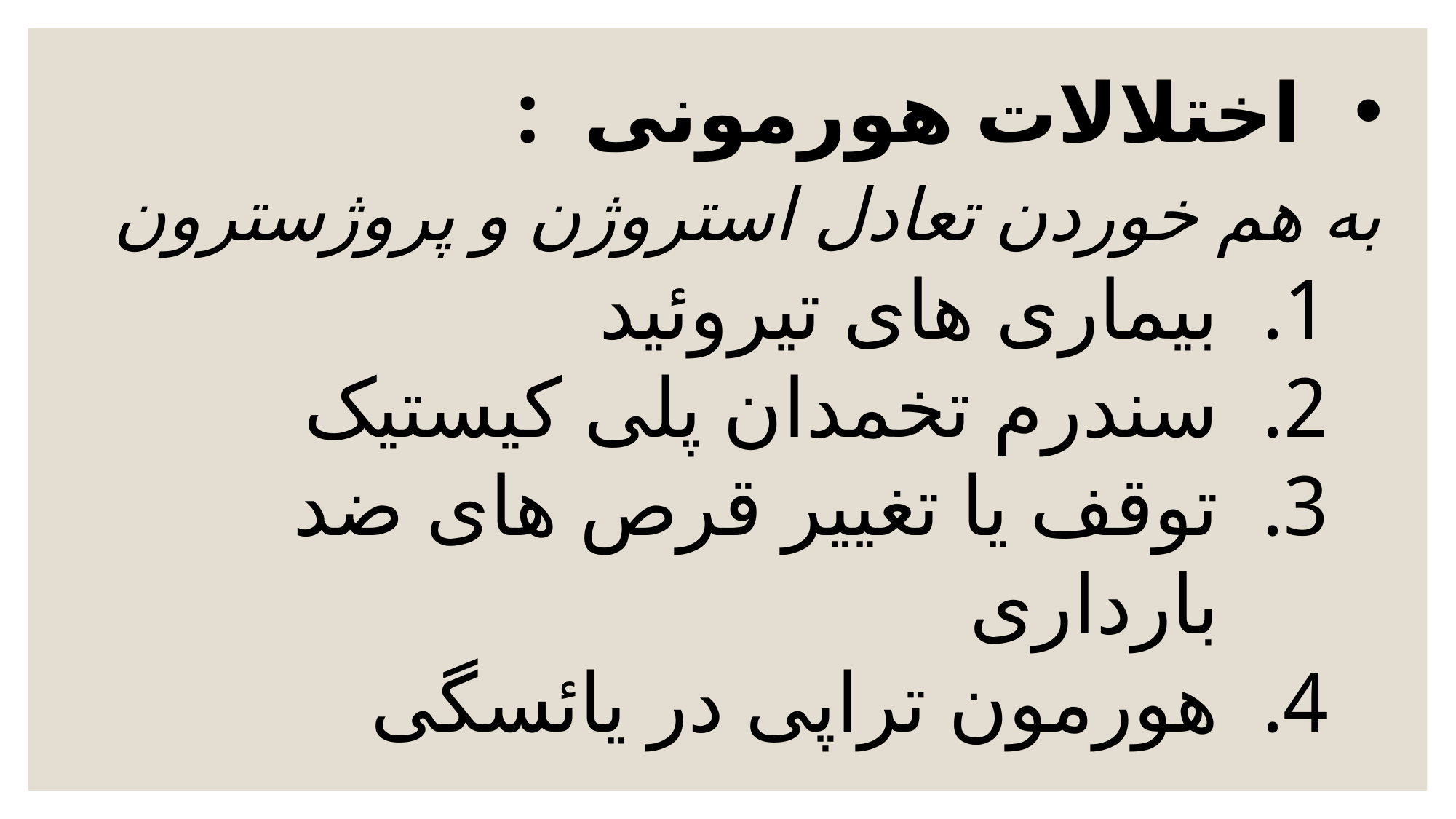

اختلالات هورمونی  :
به هم خوردن تعادل استروژن و پروژسترون
بیماری های تیروئید
سندرم تخمدان پلی کیستیک
توقف یا تغییر قرص های ضد بارداری
هورمون تراپی در یائسگی